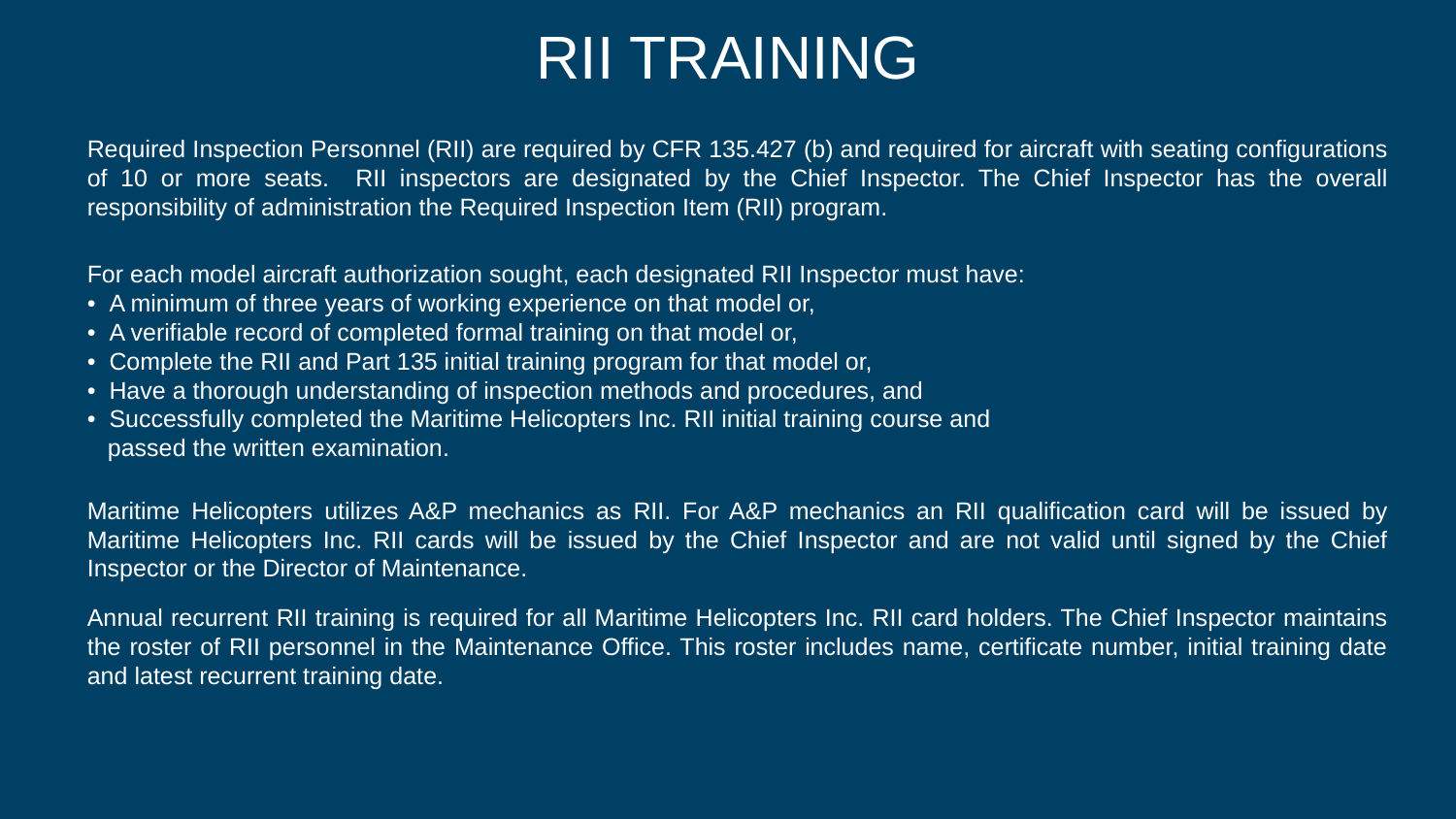

# RII TRAINING
Required Inspection Personnel (RII) are required by CFR 135.427 (b) and required for aircraft with seating configurations of 10 or more seats.  RII inspectors are designated by the Chief Inspector. The Chief Inspector has the overall responsibility of administration the Required Inspection Item (RII) program.

For each model aircraft authorization sought, each designated RII Inspector must have:
•  A minimum of three years of working experience on that model or,
•  A verifiable record of completed formal training on that model or,
•  Complete the RII and Part 135 initial training program for that model or,
•  Have a thorough understanding of inspection methods and procedures, and
•  Successfully completed the Maritime Helicopters Inc. RII initial training course and
   passed the written examination.

Maritime Helicopters utilizes A&P mechanics as RII. For A&P mechanics an RII qualification card will be issued by Maritime Helicopters Inc. RII cards will be issued by the Chief Inspector and are not valid until signed by the Chief Inspector or the Director of Maintenance.

Annual recurrent RII training is required for all Maritime Helicopters Inc. RII card holders. The Chief Inspector maintains the roster of RII personnel in the Maintenance Office. This roster includes name, certificate number, initial training date and latest recurrent training date.